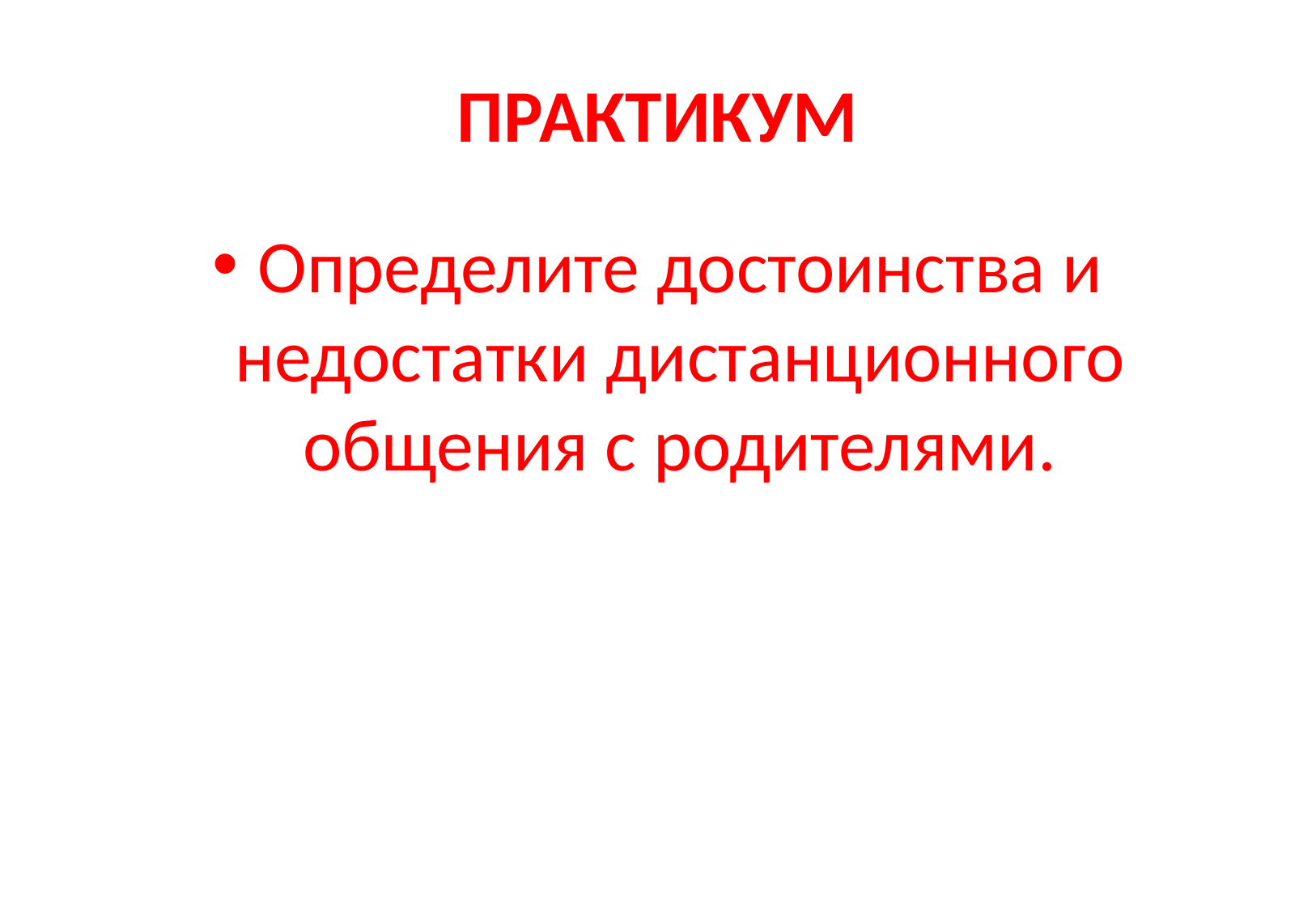

# ПРАКТИКУМ
Определите достоинства и недостатки дистанционного общения с родителями.